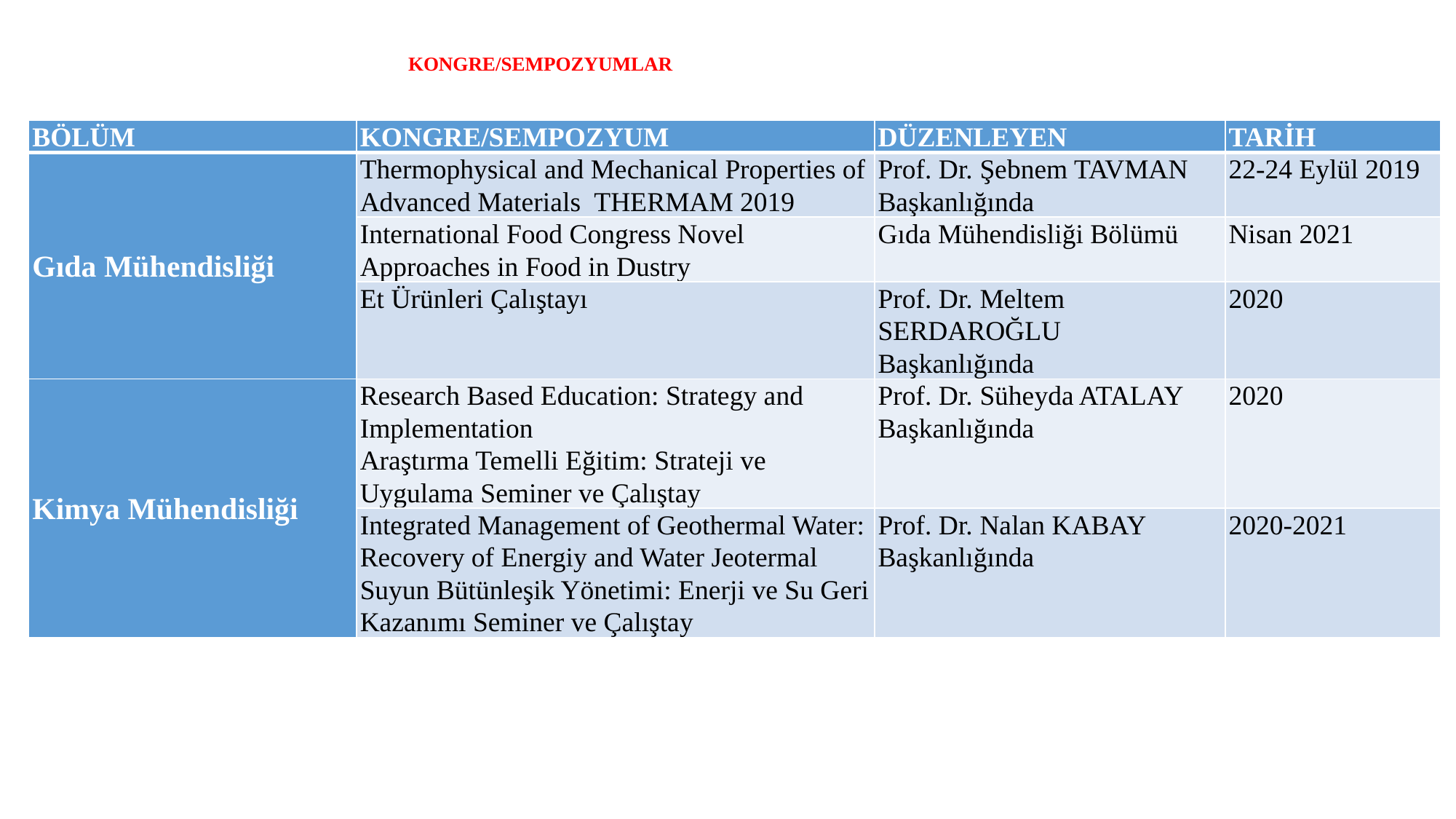

# KONGRE/SEMPOZYUMLAR
| BÖLÜM | KONGRE/SEMPOZYUM | DÜZENLEYEN | TARİH |
| --- | --- | --- | --- |
| Gıda Mühendisliği | Thermophysical and Mechanical Properties of Advanced Materials THERMAM 2019 | Prof. Dr. Şebnem TAVMAN Başkanlığında | 22-24 Eylül 2019 |
|  | International Food Congress Novel Approaches in Food in Dustry | Gıda Mühendisliği Bölümü | Nisan 2021 |
|  | Et Ürünleri Çalıştayı | Prof. Dr. Meltem SERDAROĞLU Başkanlığında | 2020 |
| Kimya Mühendisliği | Research Based Education: Strategy and Implementation Araştırma Temelli Eğitim: Strateji ve Uygulama Seminer ve Çalıştay | Prof. Dr. Süheyda ATALAY Başkanlığında | 2020 |
|  | Integrated Management of Geothermal Water: Recovery of Energiy and Water Jeotermal Suyun Bütünleşik Yönetimi: Enerji ve Su Geri Kazanımı Seminer ve Çalıştay | Prof. Dr. Nalan KABAY Başkanlığında | 2020-2021 |